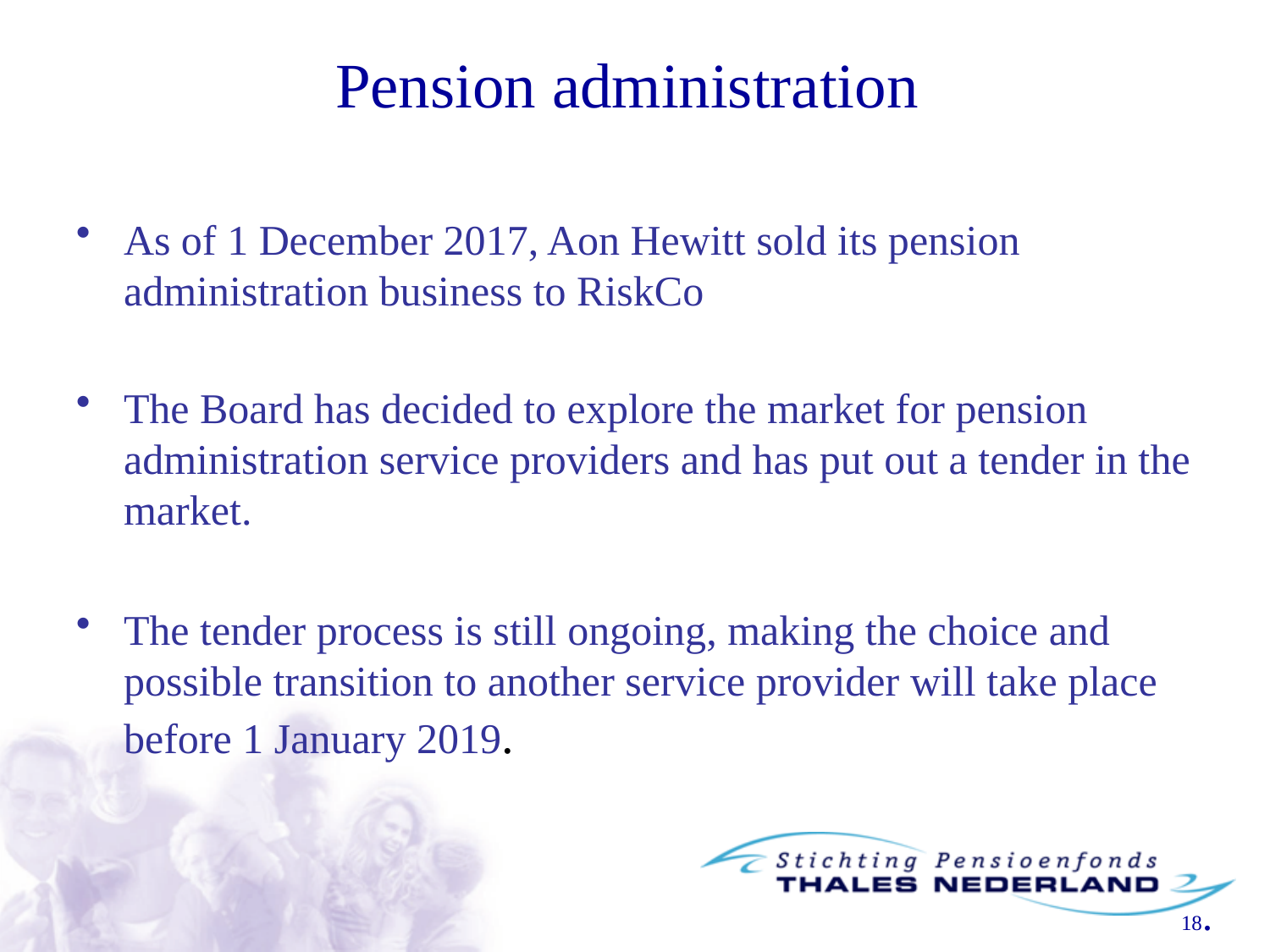

# Pension administration
As of 1 December 2017, Aon Hewitt sold its pension administration business to RiskCo

The Board has decided to explore the market for pension administration service providers and has put out a tender in the market.

The tender process is still ongoing, making the choice and possible transition to another service provider will take place before 1 January 2019.